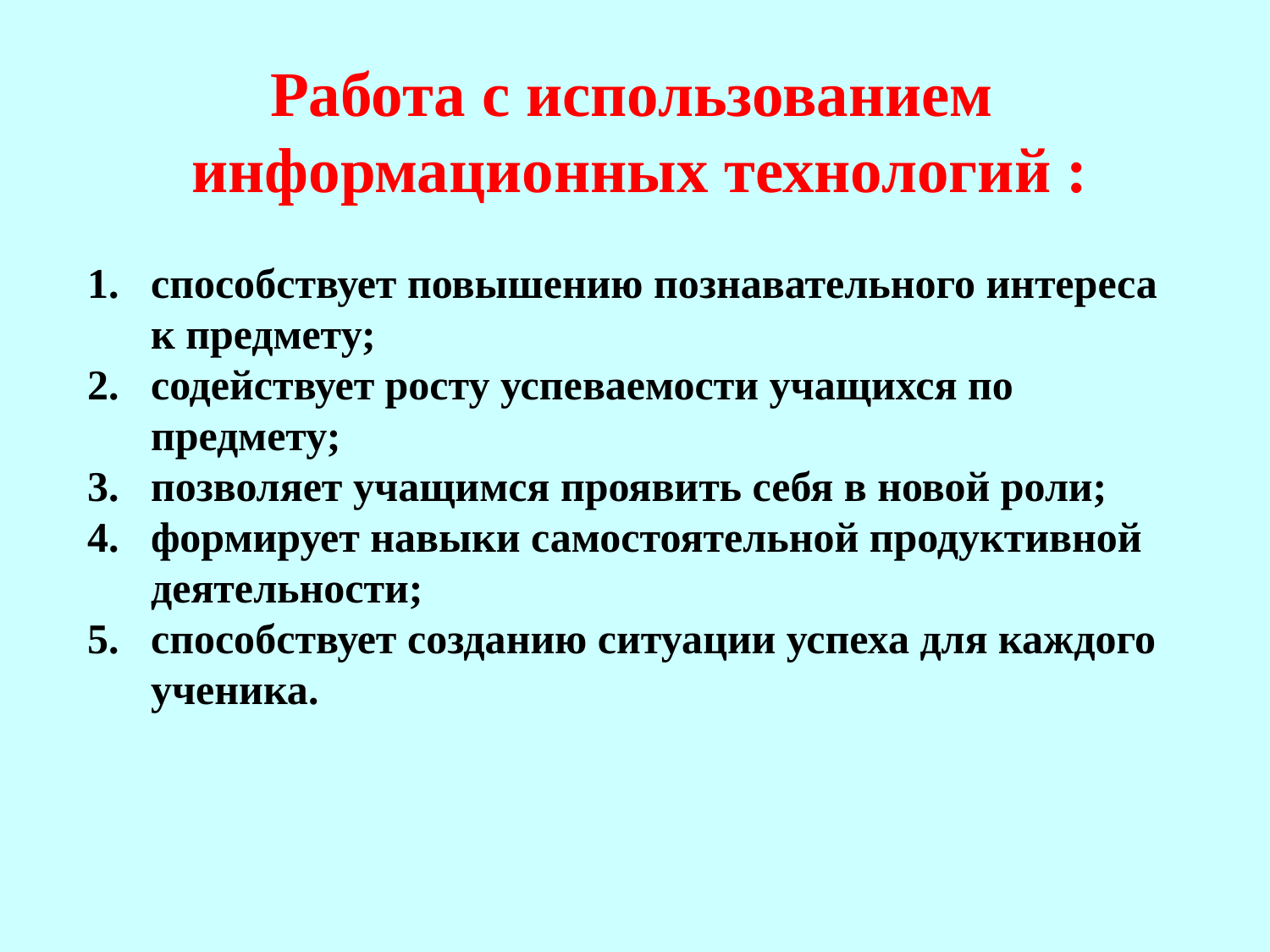

Работа с использованием
информационных технологий :

способствует повышению познавательного интереса к предмету;
содействует росту успеваемости учащихся по предмету;
позволяет учащимся проявить себя в новой роли;
формирует навыки самостоятельной продуктивной деятельности;
способствует созданию ситуации успеха для каждого ученика.